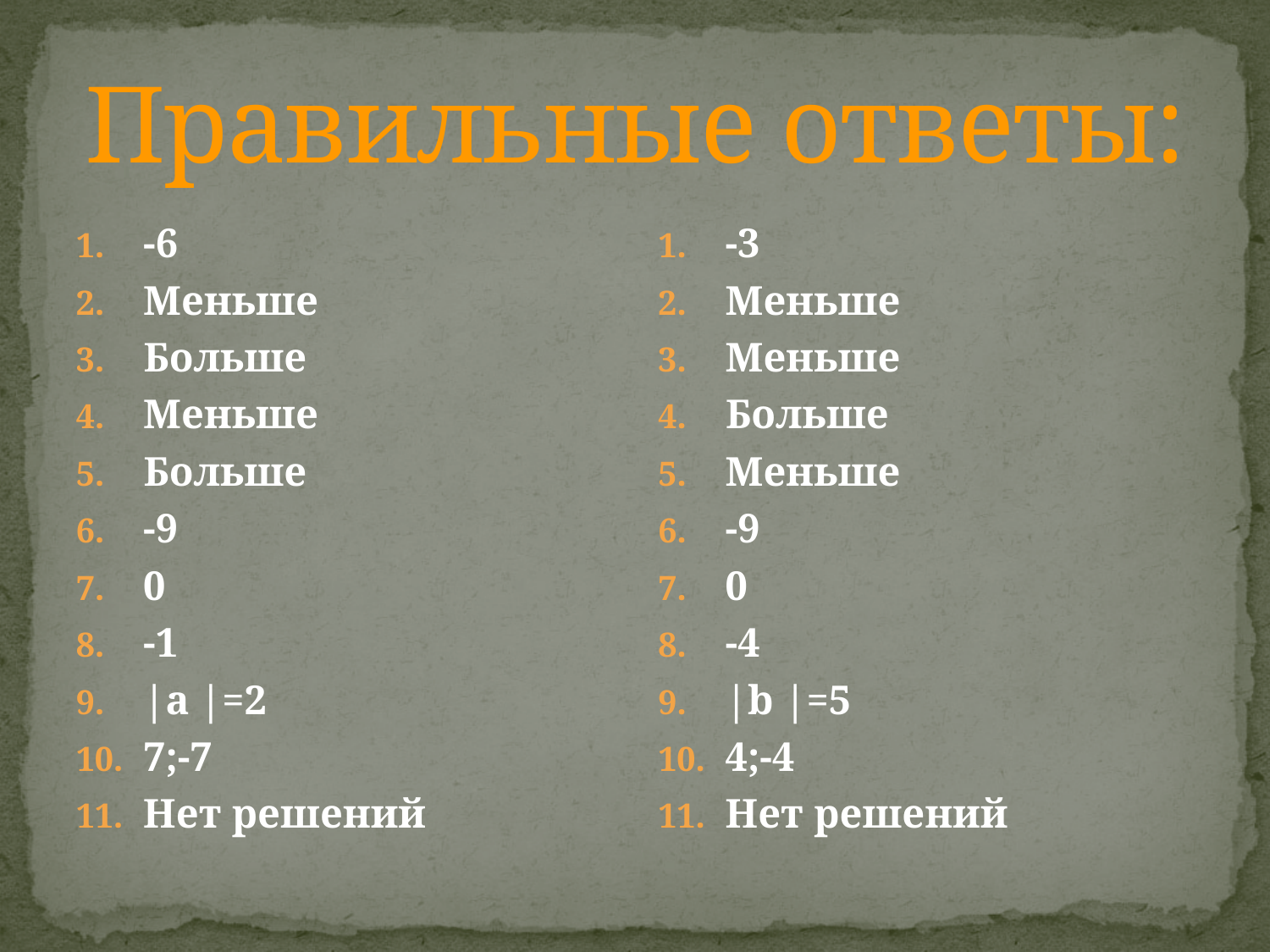

# Правильные ответы:
-6
Меньше
Больше
Меньше
Больше
-9
0
-1
|a |=2
7;-7
Нет решений
-3
Меньше
Меньше
Больше
Меньше
-9
0
-4
|b |=5
4;-4
Нет решений